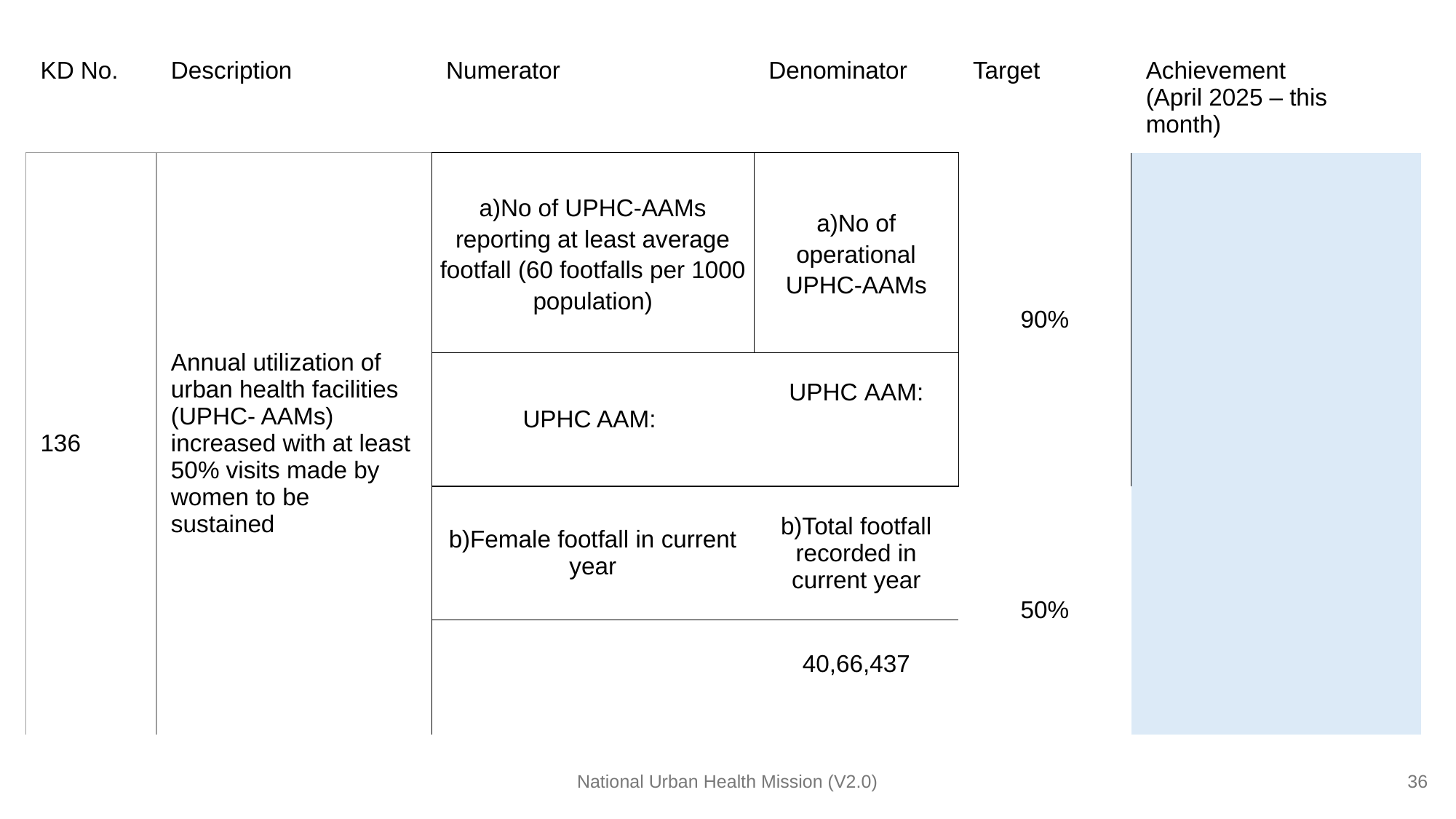

| KD No. | Description | Numerator | Denominator | Target | Achievement (April 2025 – this month) |
| --- | --- | --- | --- | --- | --- |
| 136 | Annual utilization of urban health facilities (UPHC- AAMs) increased with at least 50% visits made by women to be sustained | a)No of UPHC-AAMs reporting at least average footfall (60 footfalls per 1000 population) | a)No of operational UPHC-AAMs | 90% |  |
|  |  | UPHC AAM: | UPHC AAM: |  |  |
|  |  | b)Female footfall in current year | b)Total footfall recorded in current year | 50% |  |
|  |  |  | 40,66,437 |  |  |
National Urban Health Mission (V2.0)
36